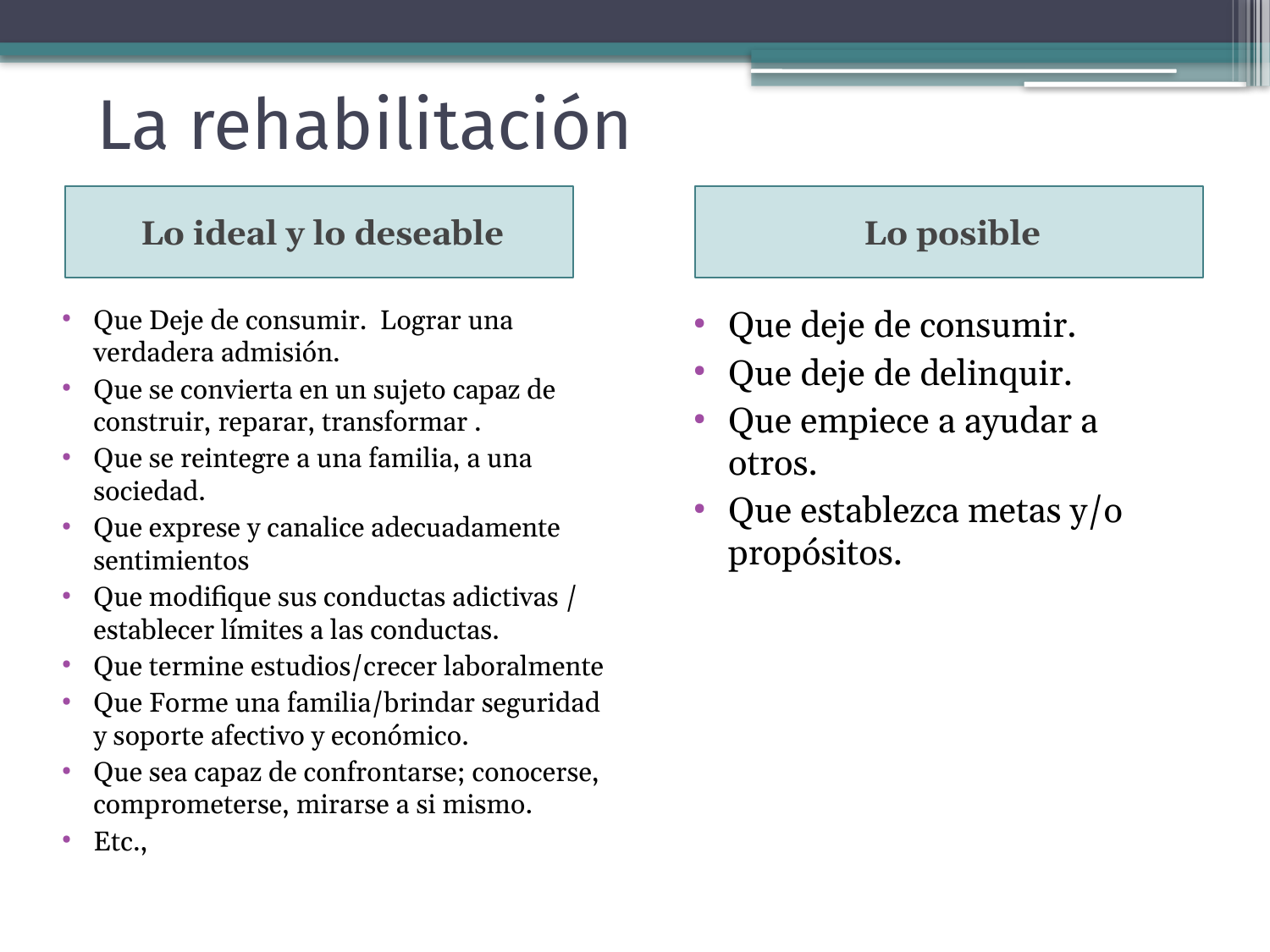

# La rehabilitación
Lo ideal y lo deseable
Lo posible
Que Deje de consumir.  Lograr una verdadera admisión.
Que se convierta en un sujeto capaz de construir, reparar, transformar .
Que se reintegre a una familia, a una sociedad.
Que exprese y canalice adecuadamente sentimientos
Que modifique sus conductas adictivas / establecer límites a las conductas.
Que termine estudios/crecer laboralmente
Que Forme una familia/brindar seguridad y soporte afectivo y económico.
Que sea capaz de confrontarse; conocerse, comprometerse, mirarse a si mismo.
Etc.,
Que deje de consumir.
Que deje de delinquir.
Que empiece a ayudar a otros.
Que establezca metas y/o propósitos.